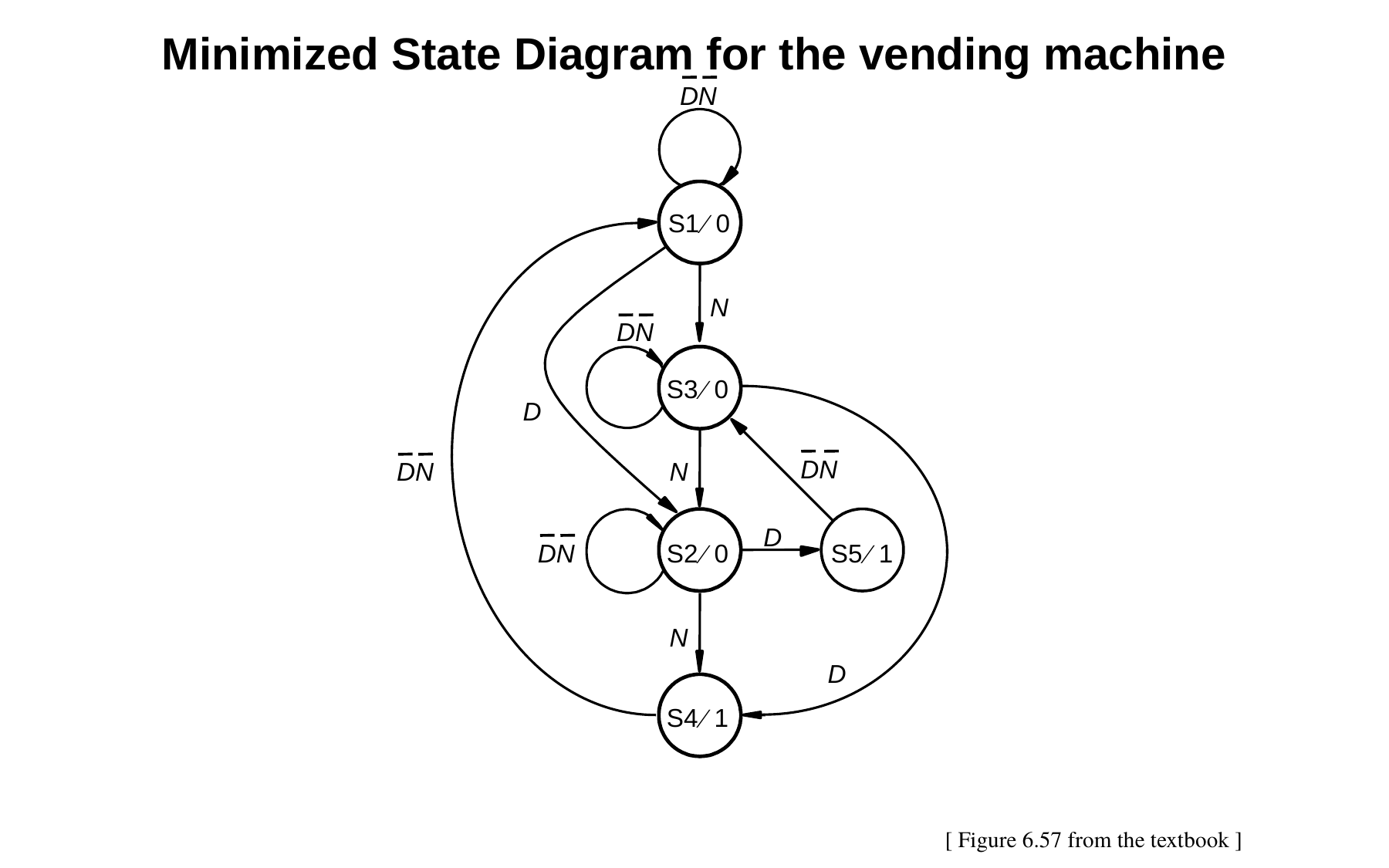

Minimized State Diagram for the vending machine

DN

⁄
S1
0

N

DN

⁄
S3
0

D

DN

DN
N

D

⁄
⁄
S2
0
S5
1
DN

N

D

⁄
S4
1

[ Figure 6.57 from the textbook ]